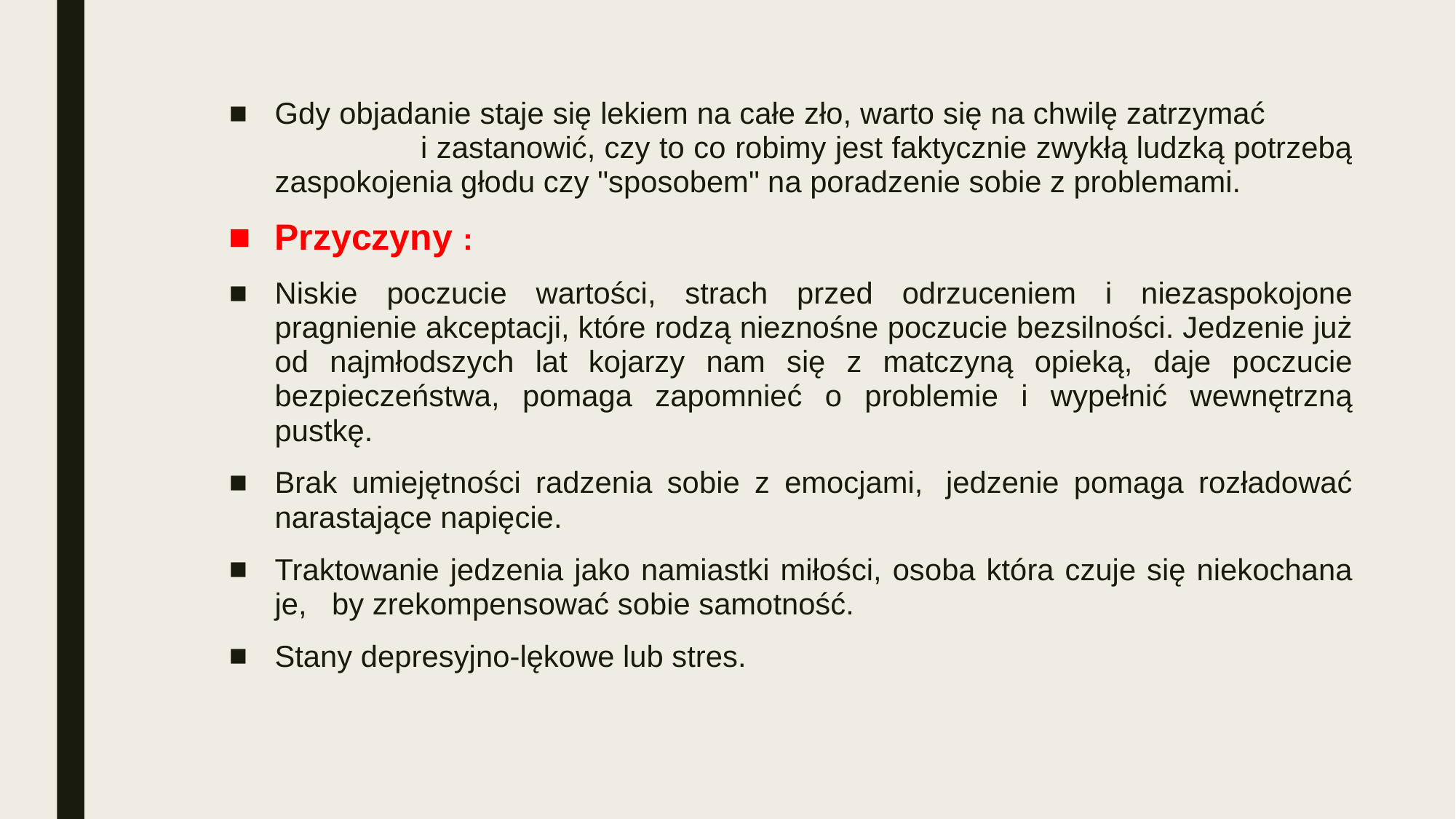

Gdy objadanie staje się lekiem na całe zło, warto się na chwilę zatrzymać                           i zastanowić, czy to co robimy jest faktycznie zwykłą ludzką potrzebą zaspokojenia głodu czy "sposobem" na poradzenie sobie z problemami.
Przyczyny :
Niskie poczucie wartości, strach przed odrzuceniem i niezaspokojone pragnienie akceptacji, które rodzą nieznośne poczucie bezsilności. Jedzenie już od najmłodszych lat kojarzy nam się z matczyną opieką, daje poczucie bezpieczeństwa, pomaga zapomnieć o problemie i wypełnić wewnętrzną pustkę.
Brak umiejętności radzenia sobie z emocjami,  jedzenie pomaga rozładować narastające napięcie.
Traktowanie jedzenia jako namiastki miłości, osoba która czuje się niekochana je,   by zrekompensować sobie samotność.
Stany depresyjno-lękowe lub stres.